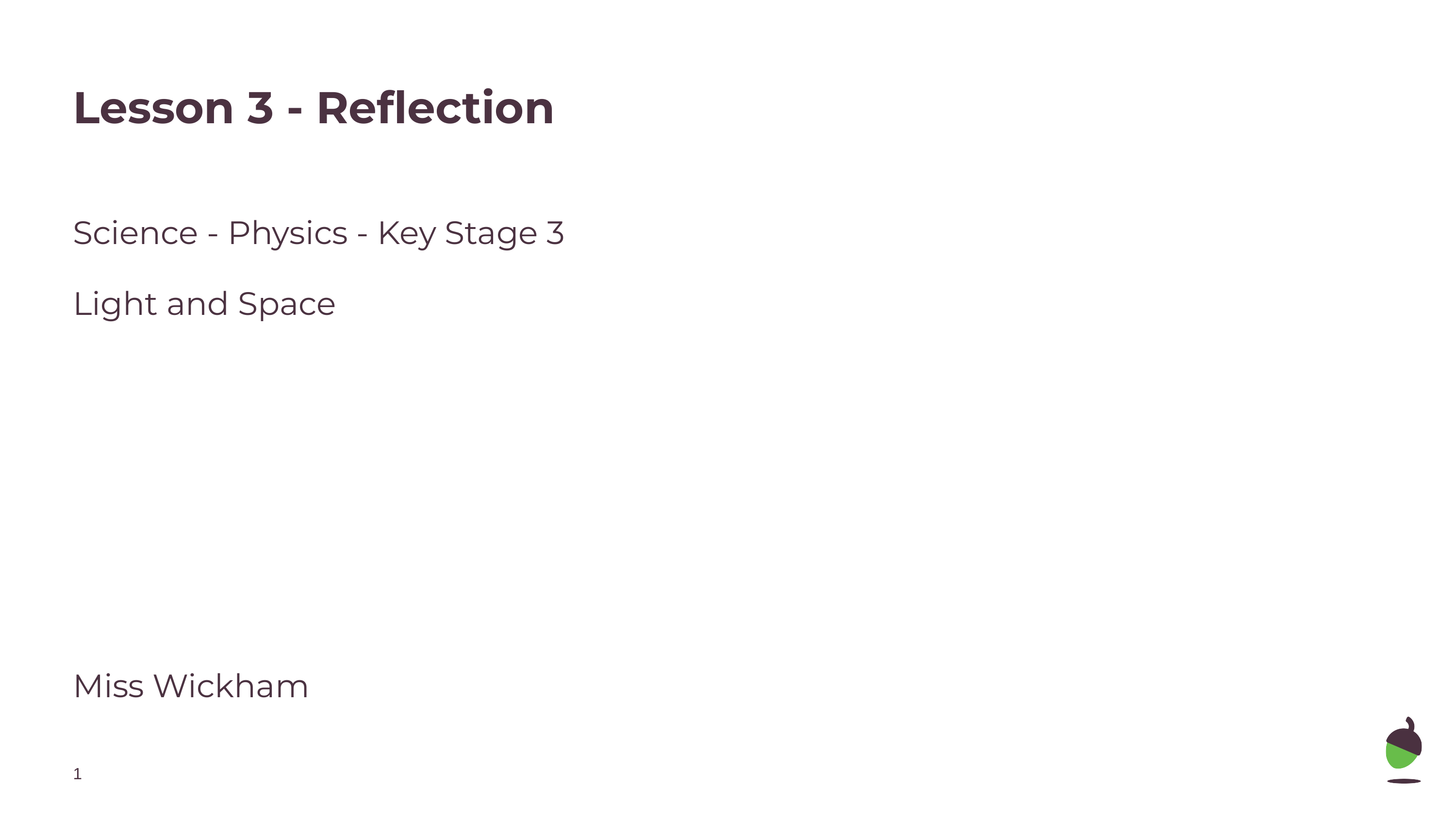

# Lesson 3 - Reflection
Science - Physics - Key Stage 3
Light and Space
Miss Wickham
1